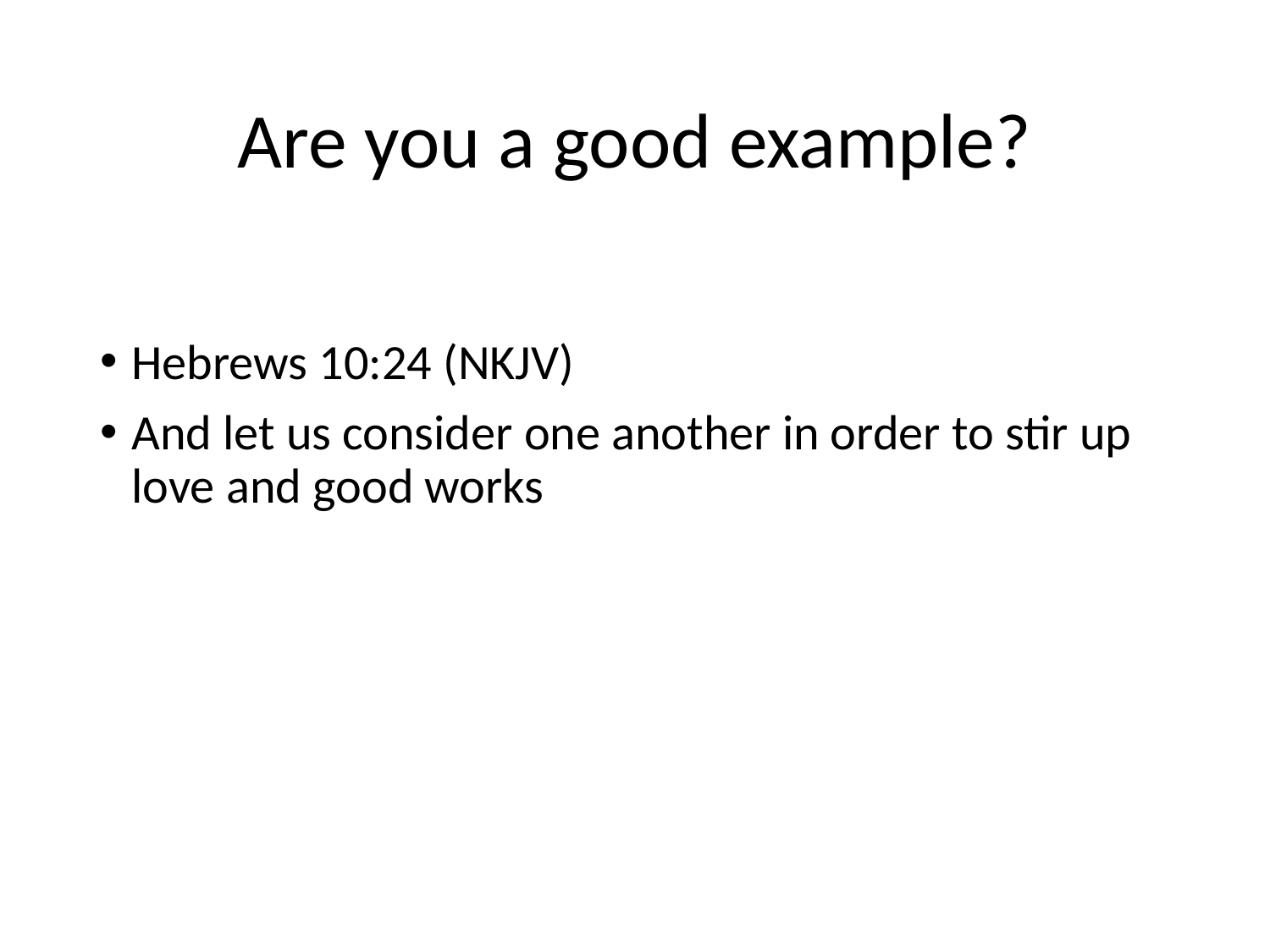

# Are you a good example?

Hebrews 10:24 (NKJV)
And let us consider one another in order to stir up love and good works